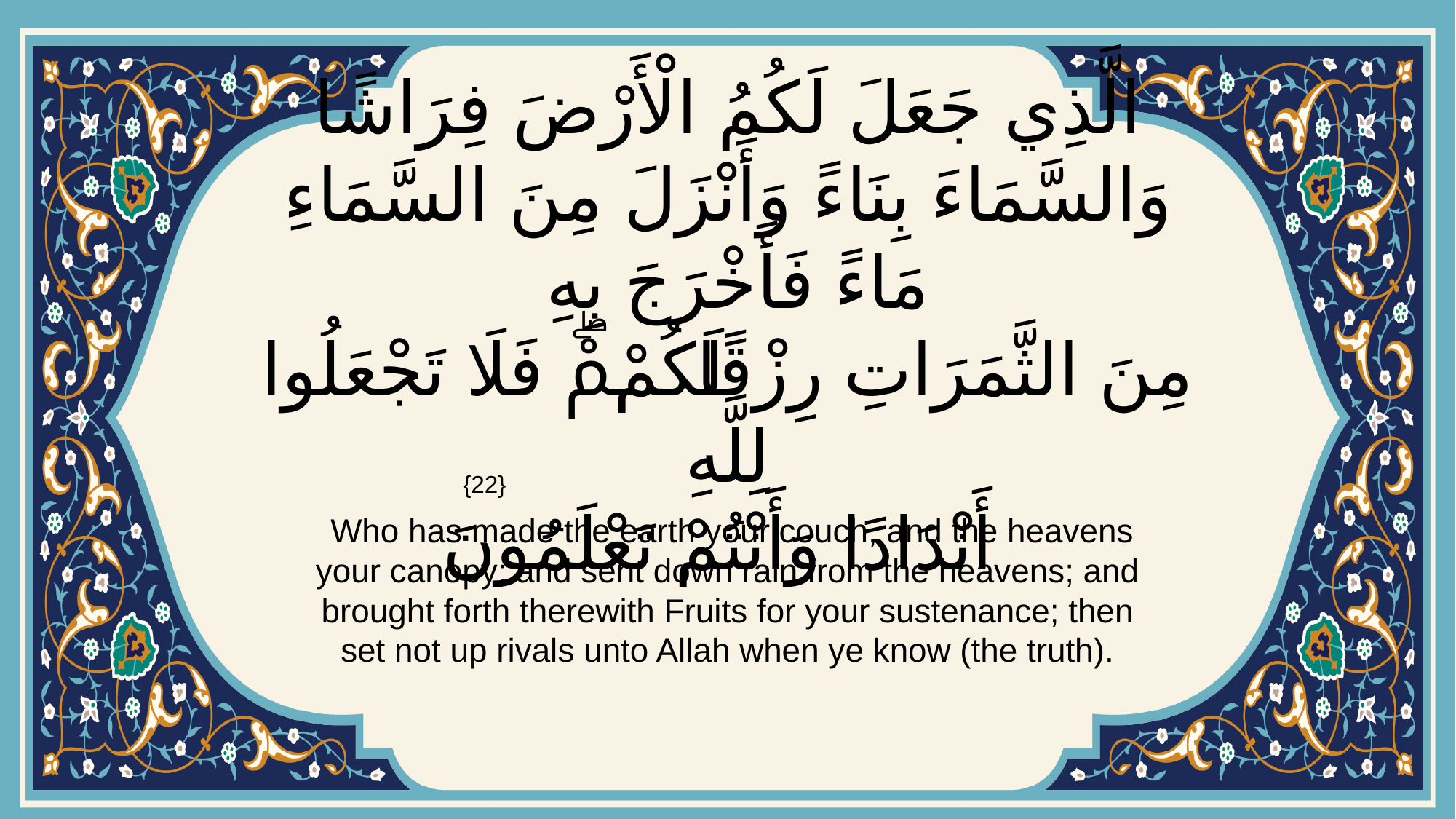

# الَّذِي جَعَلَ لَكُمُ الْأَرْضَ فِرَاشًا وَالسَّمَاءَ بِنَاءً وَأَنْزَلَ مِنَ السَّمَاءِ مَاءً فَأَخْرَجَ بِهِ مِنَ الثَّمَرَاتِ رِزْقًا لَكُمْۖ فَلَا تَجْعَلُوا لِلَّهِ أَنْدَادًا وَأَنْتُمْ تَعْلَمُونَ
{22}
 Who has made the earth your couch, and the heavens your canopy; and sent down rain from the heavens; and brought forth therewith Fruits for your sustenance; then set not up rivals unto Allah when ye know (the truth).